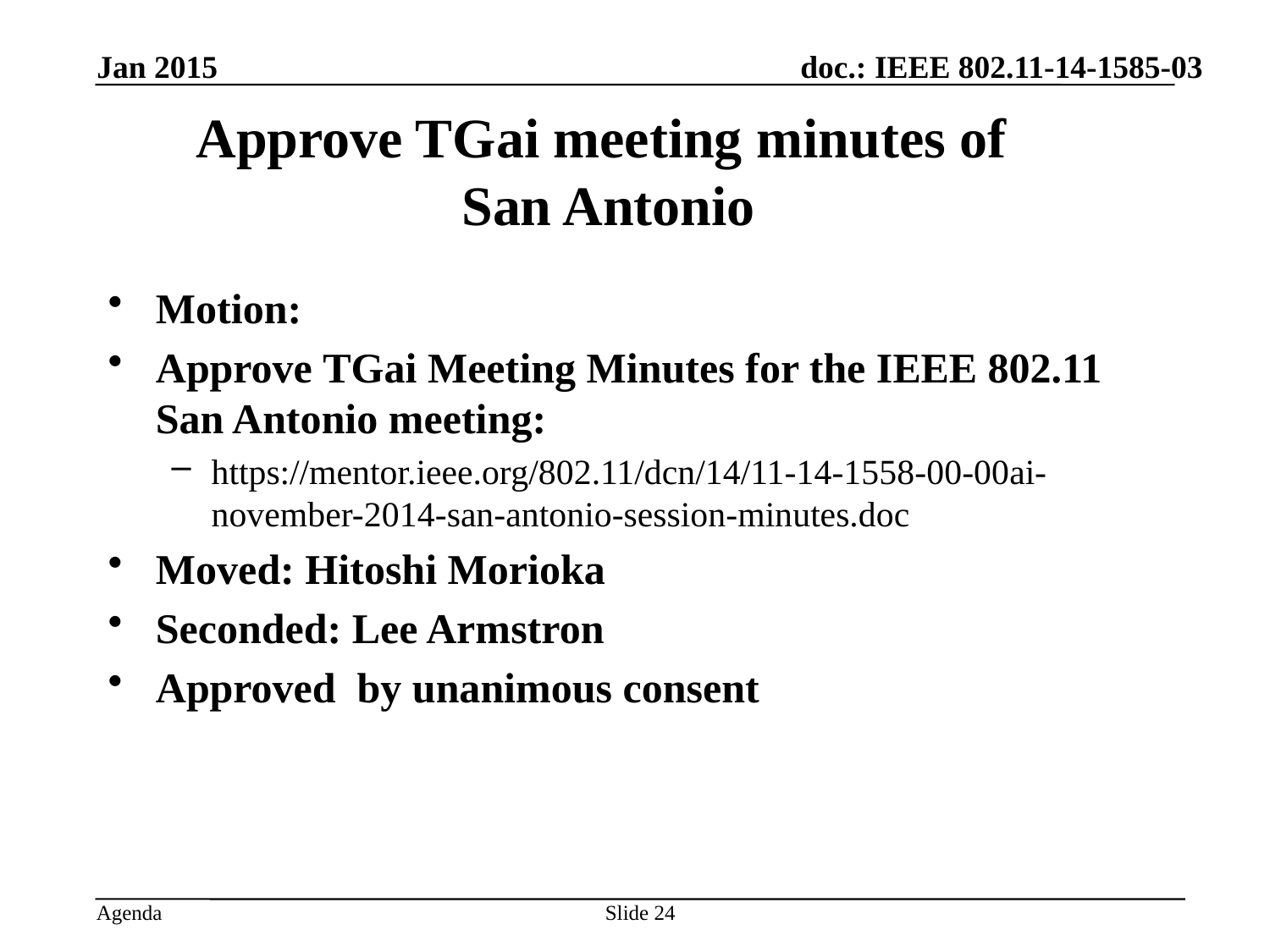

Jan 2015
# Approve TGai meeting minutes of San Antonio
Motion:
Approve TGai Meeting Minutes for the IEEE 802.11 San Antonio meeting:
https://mentor.ieee.org/802.11/dcn/14/11-14-1558-00-00ai-november-2014-san-antonio-session-minutes.doc
Moved: Hitoshi Morioka
Seconded: Lee Armstron
Approved  by unanimous consent

Slide 24